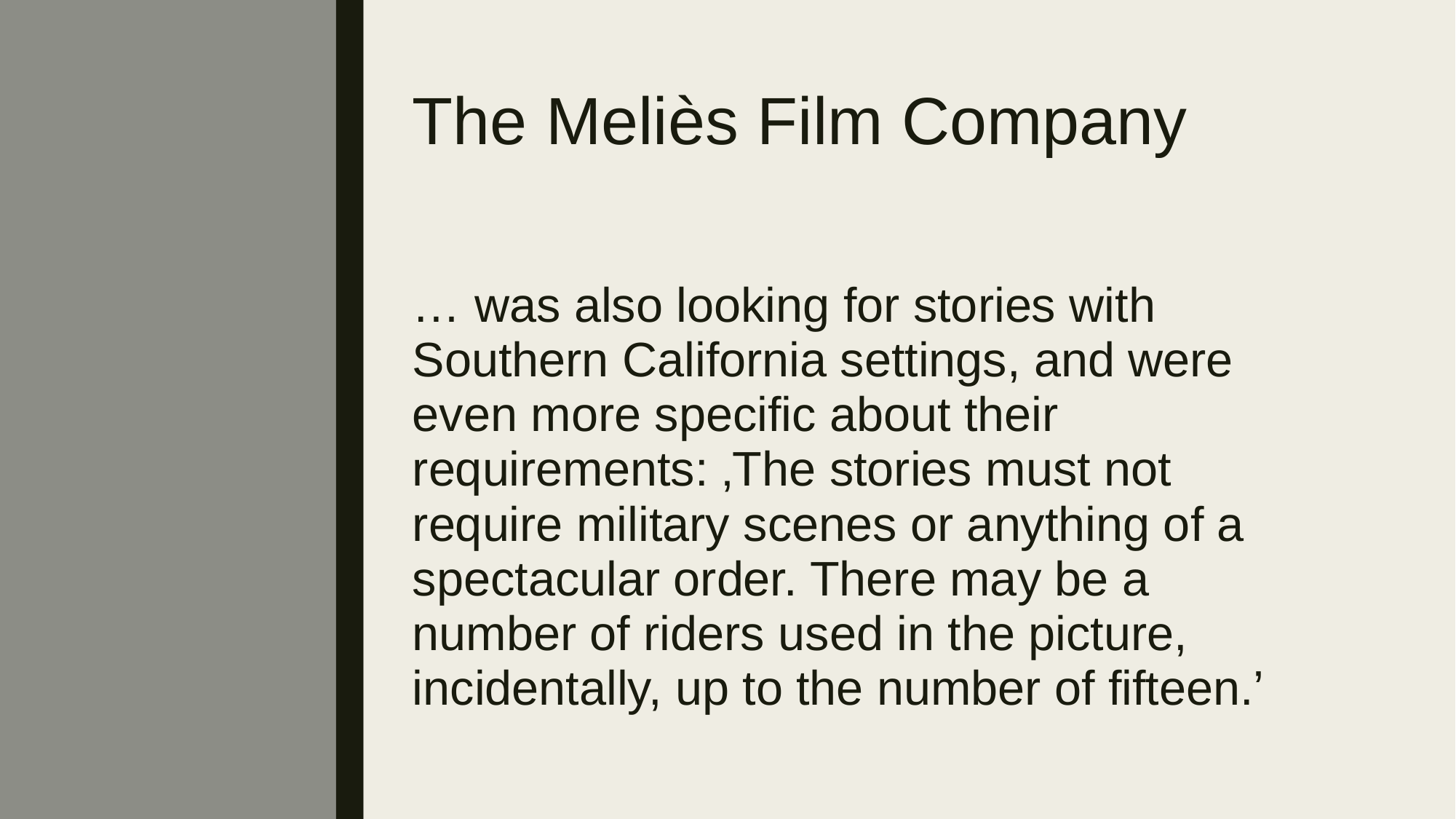

# The Meliès Film Company
… was also looking for stories with Southern California settings, and were even more specific about their requirements: ‚The stories must not require military scenes or anything of a spectacular order. There may be a number of riders used in the picture, incidentally, up to the number of fifteen.’